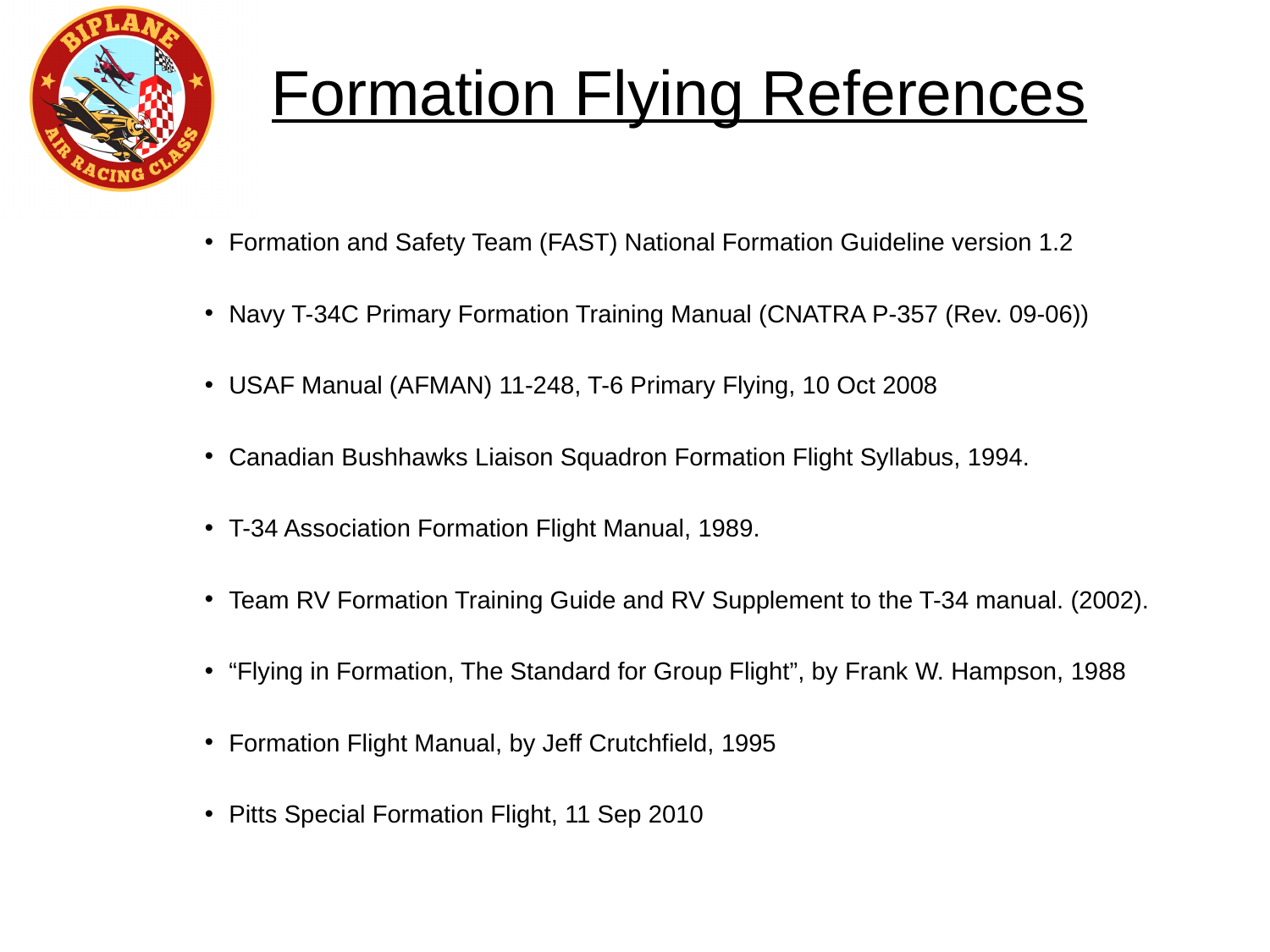

Formation Flying References
Formation and Safety Team (FAST) National Formation Guideline version 1.2
Navy T-34C Primary Formation Training Manual (CNATRA P-357 (Rev. 09-06))
USAF Manual (AFMAN) 11-248, T-6 Primary Flying, 10 Oct 2008
Canadian Bushhawks Liaison Squadron Formation Flight Syllabus, 1994.
T-34 Association Formation Flight Manual, 1989.
Team RV Formation Training Guide and RV Supplement to the T-34 manual. (2002).
“Flying in Formation, The Standard for Group Flight”, by Frank W. Hampson, 1988
Formation Flight Manual, by Jeff Crutchfield, 1995
Pitts Special Formation Flight, 11 Sep 2010